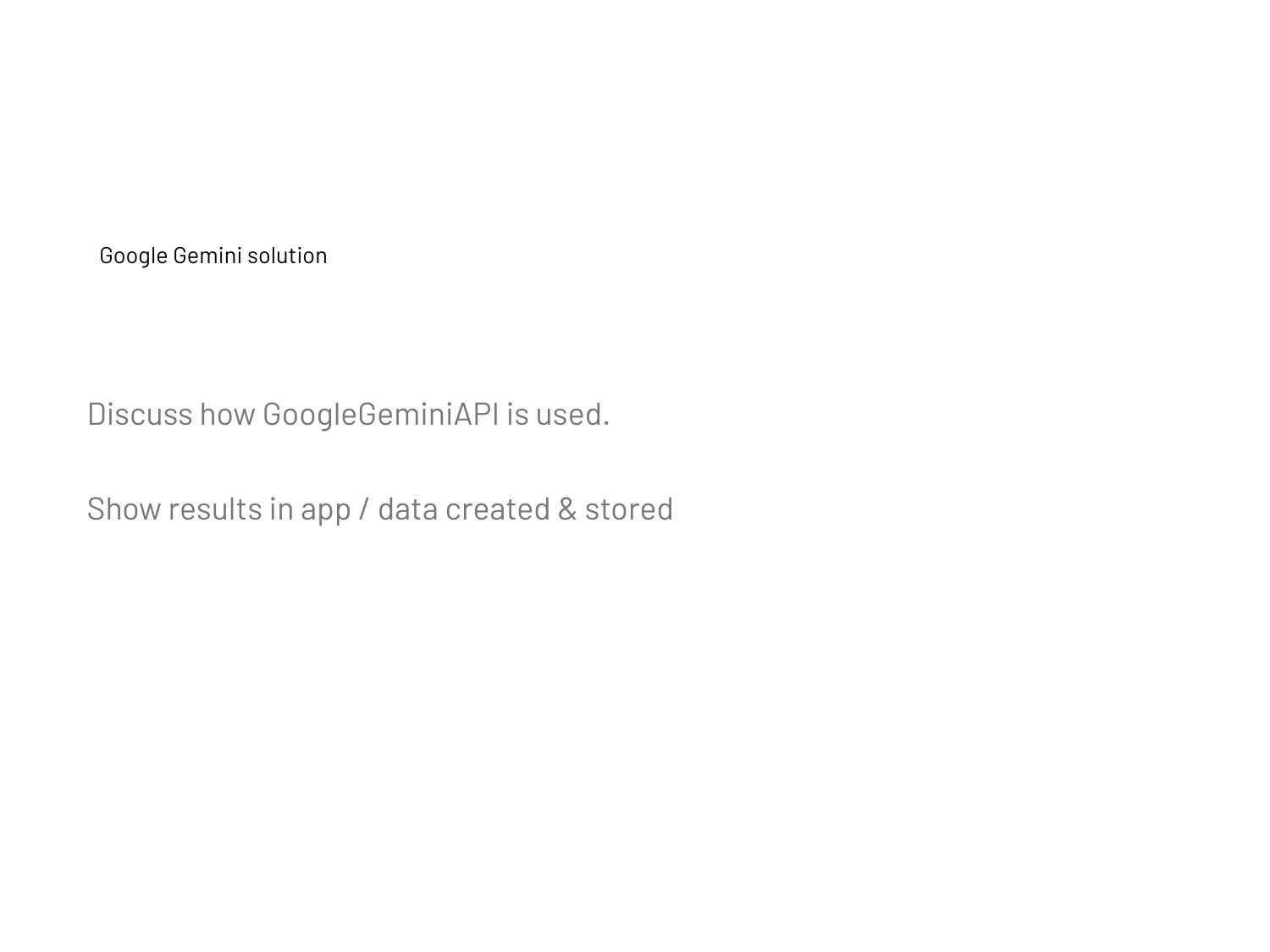

# Google Gemini solution
Discuss how GoogleGeminiAPI is used.

Show results in app / data created & stored